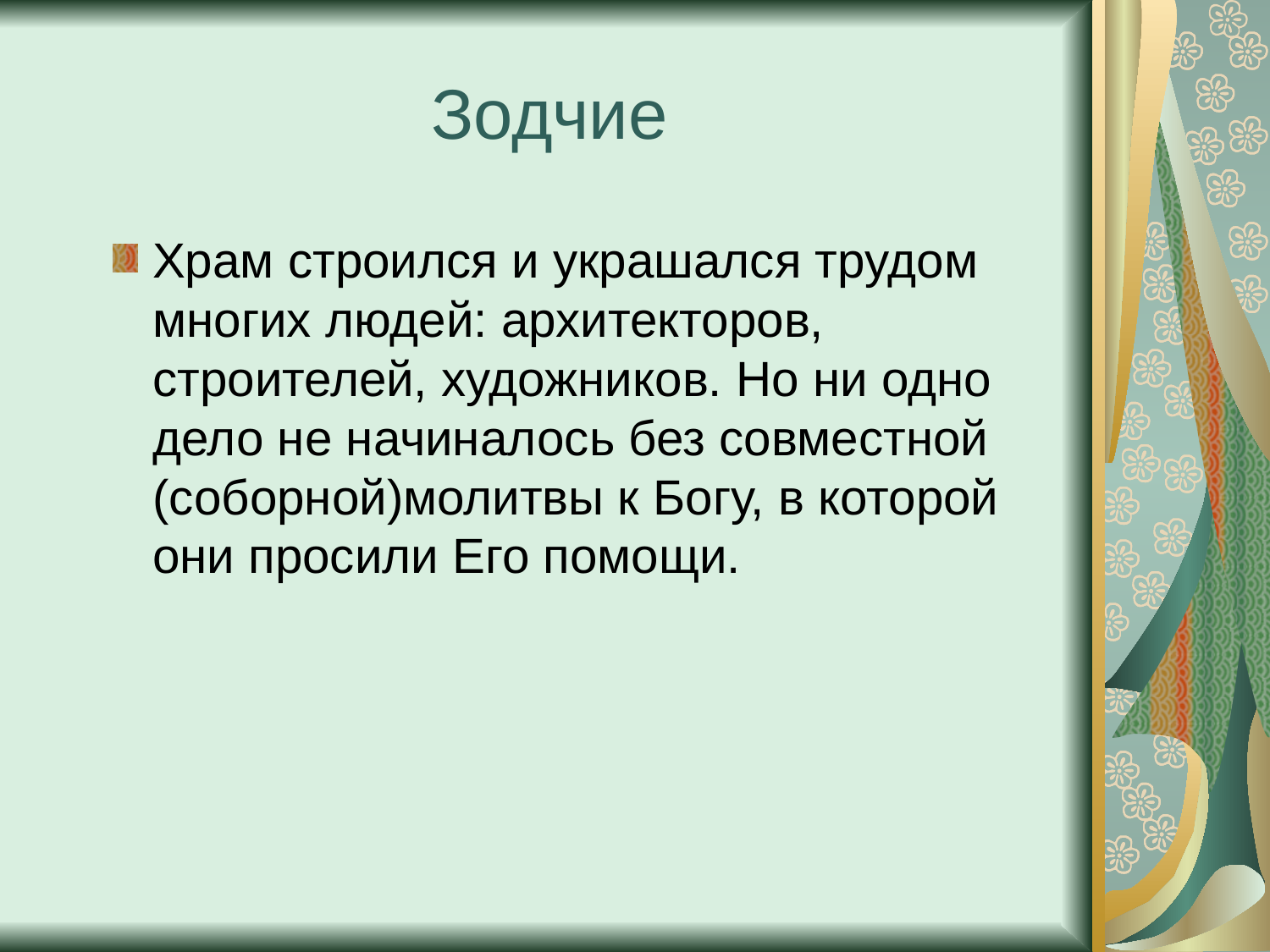

# Зодчие
Храм строился и украшался трудом многих людей: архитекторов, строителей, художников. Но ни одно дело не начиналось без совместной  (соборной)молитвы к Богу, в которой они просили Его помощи.